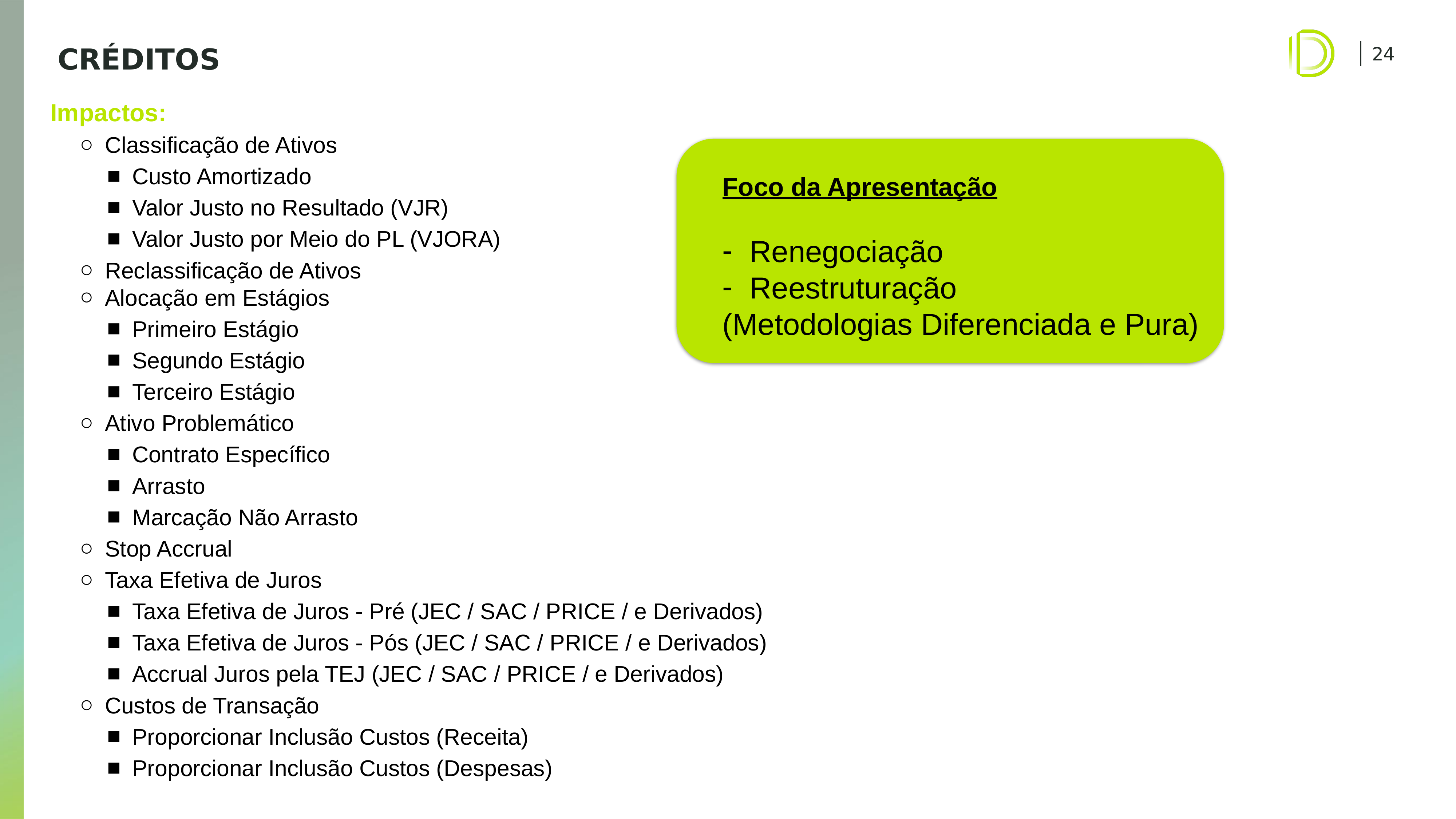

# CRÉDITOS
Impactos:
Classificação de Ativos
Custo Amortizado
Valor Justo no Resultado (VJR)
Valor Justo por Meio do PL (VJORA)
Reclassificação de Ativos
Alocação em Estágios
Primeiro Estágio
Segundo Estágio
Terceiro Estágio
Ativo Problemático
Contrato Específico
Arrasto
Marcação Não Arrasto
Stop Accrual
Taxa Efetiva de Juros
Taxa Efetiva de Juros - Pré (JEC / SAC / PRICE / e Derivados)
Taxa Efetiva de Juros - Pós (JEC / SAC / PRICE / e Derivados)
Accrual Juros pela TEJ (JEC / SAC / PRICE / e Derivados)
Custos de Transação
Proporcionar Inclusão Custos (Receita)
Proporcionar Inclusão Custos (Despesas)

Foco da Apresentação

Renegociação
Reestruturação
(Metodologias Diferenciada e Pura)